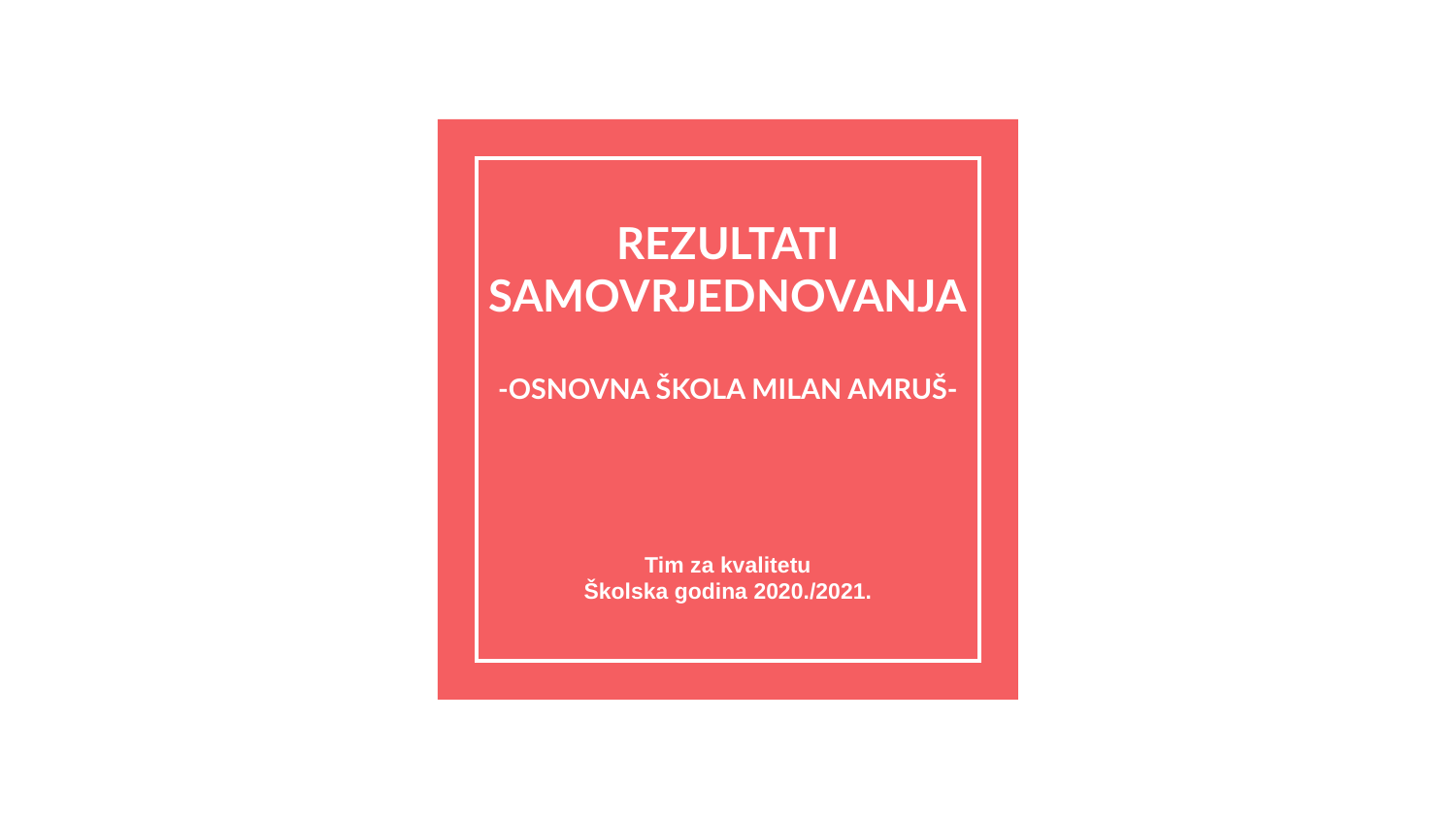

# REZULTATI SAMOVRJEDNOVANJA

-OSNOVNA ŠKOLA MILAN AMRUŠ-

Tim za kvalitetu
Školska godina 2020./2021.